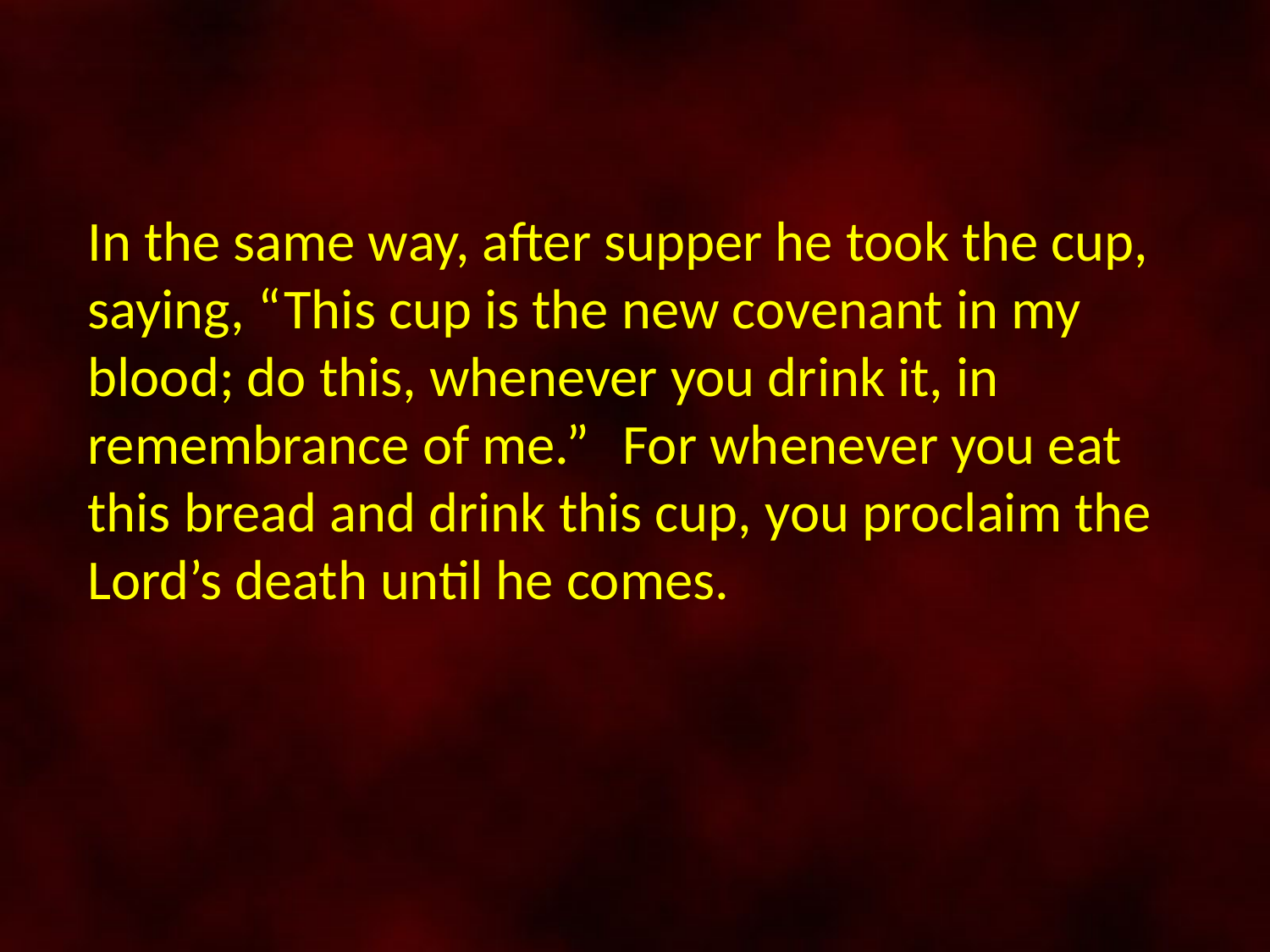

In the same way, after supper he took the cup, saying, “This cup is the new covenant in my blood; do this, whenever you drink it, in remembrance of me.”   For whenever you eat this bread and drink this cup, you proclaim the Lord’s death until he comes.